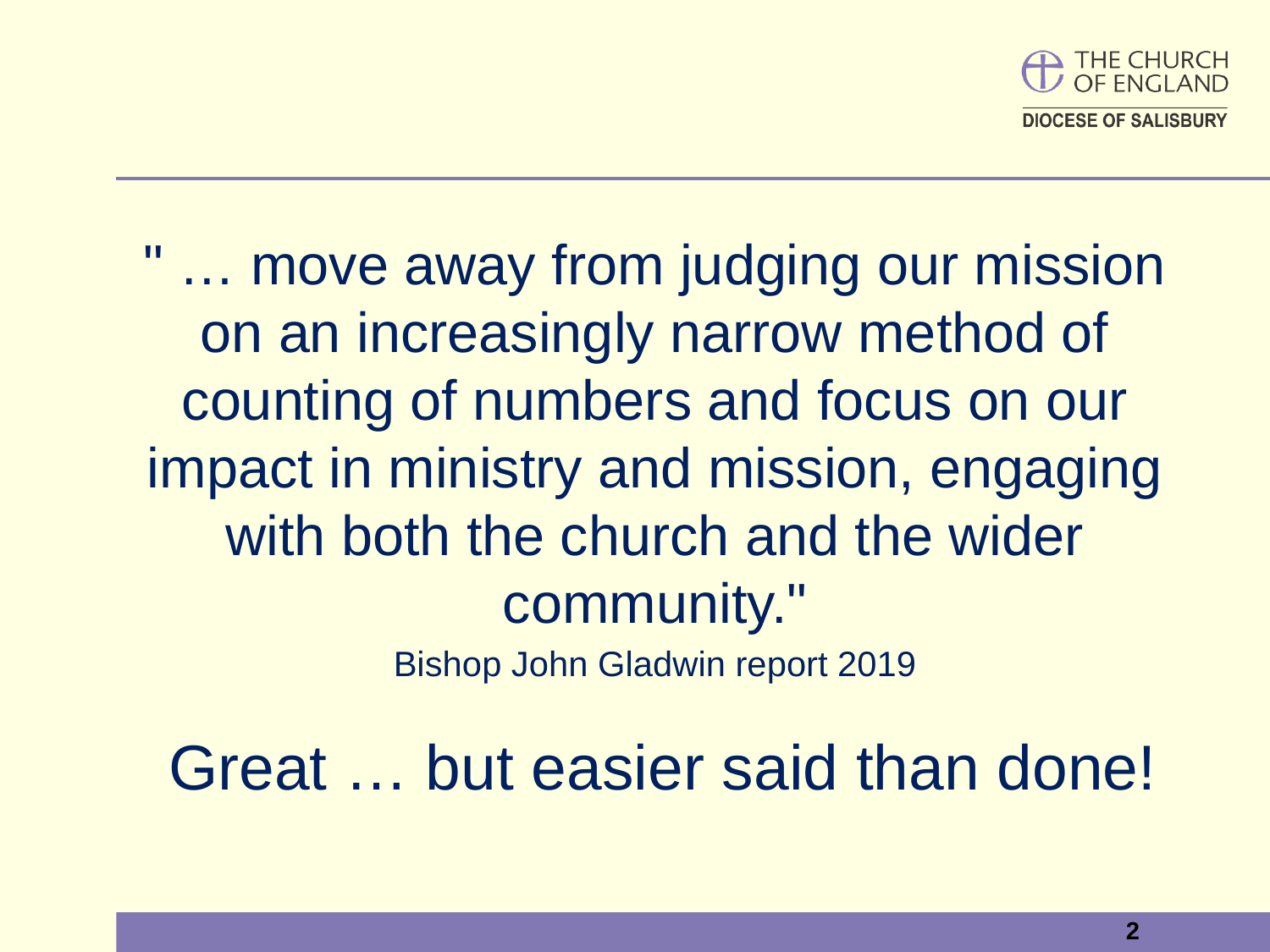

" … move away from judging our mission on an increasingly narrow method of counting of numbers and focus on our impact in ministry and mission, engaging with both the church and the wider community."
Bishop John Gladwin report 2019
 Great … but easier said than done!